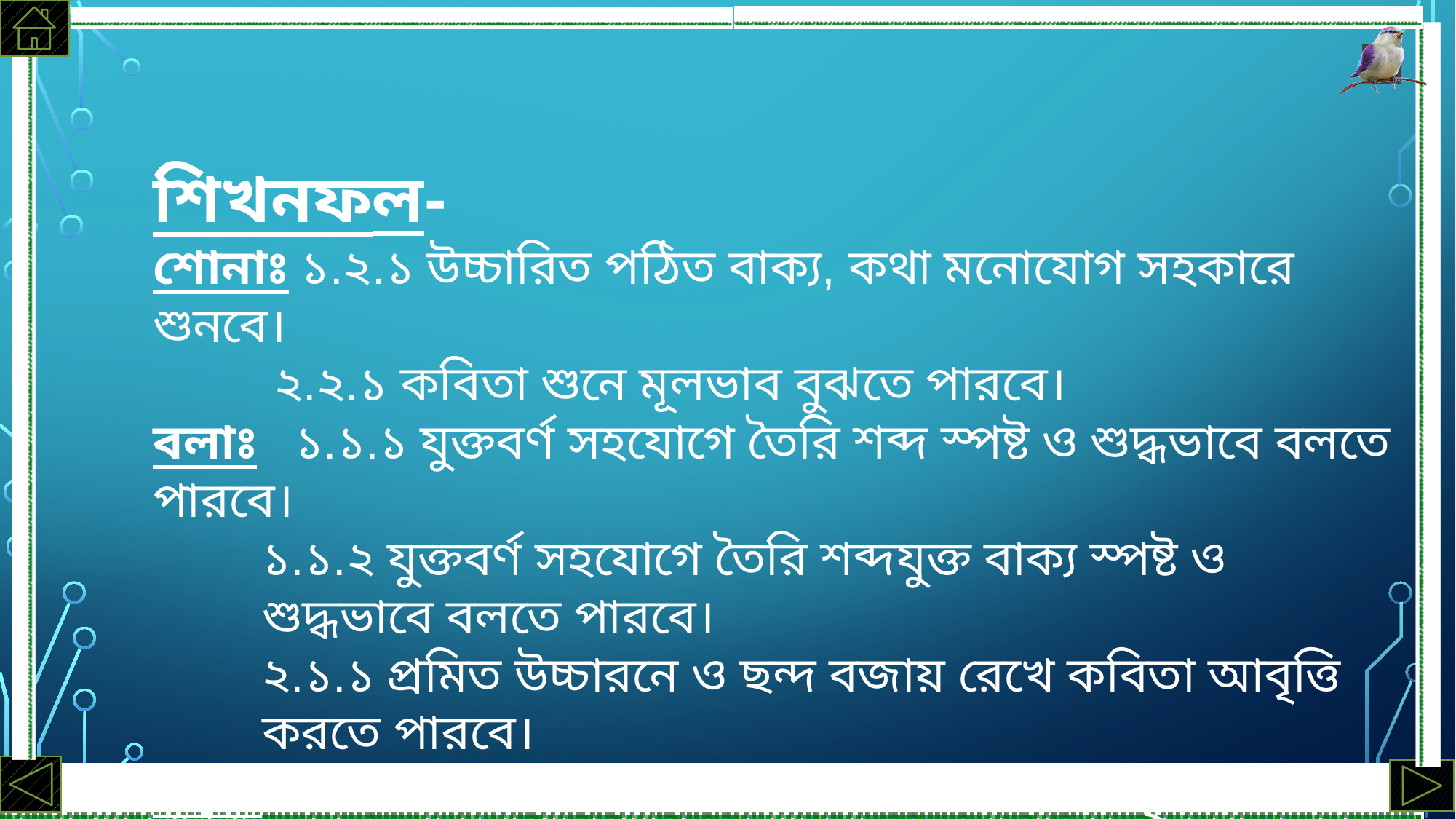

শিখনফল-
শোনাঃ ১.২.১ উচ্চারিত পঠিত বাক্য, কথা মনোযোগ সহকারে শুনবে।
 ২.২.১ কবিতা শুনে মূলভাব বুঝতে পারবে।
বলাঃ   ১.১.১ যুক্তবর্ণ সহযোগে তৈরি শব্দ স্পষ্ট ও শুদ্ধভাবে বলতে পারবে।
১.১.২ যুক্তবর্ণ সহযোগে তৈরি শব্দযুক্ত বাক্য স্পষ্ট ও শুদ্ধভাবে বলতে পারবে।
২.১.১ প্রমিত উচ্চারনে ও ছন্দ বজায় রেখে কবিতা আবৃত্তি করতে পারবে।
পড়াঃ  ২.২.২ পাঠ্য বইয়ের কবিতা সাবলীল ভাবে আবৃত্তি করতে পারবে।